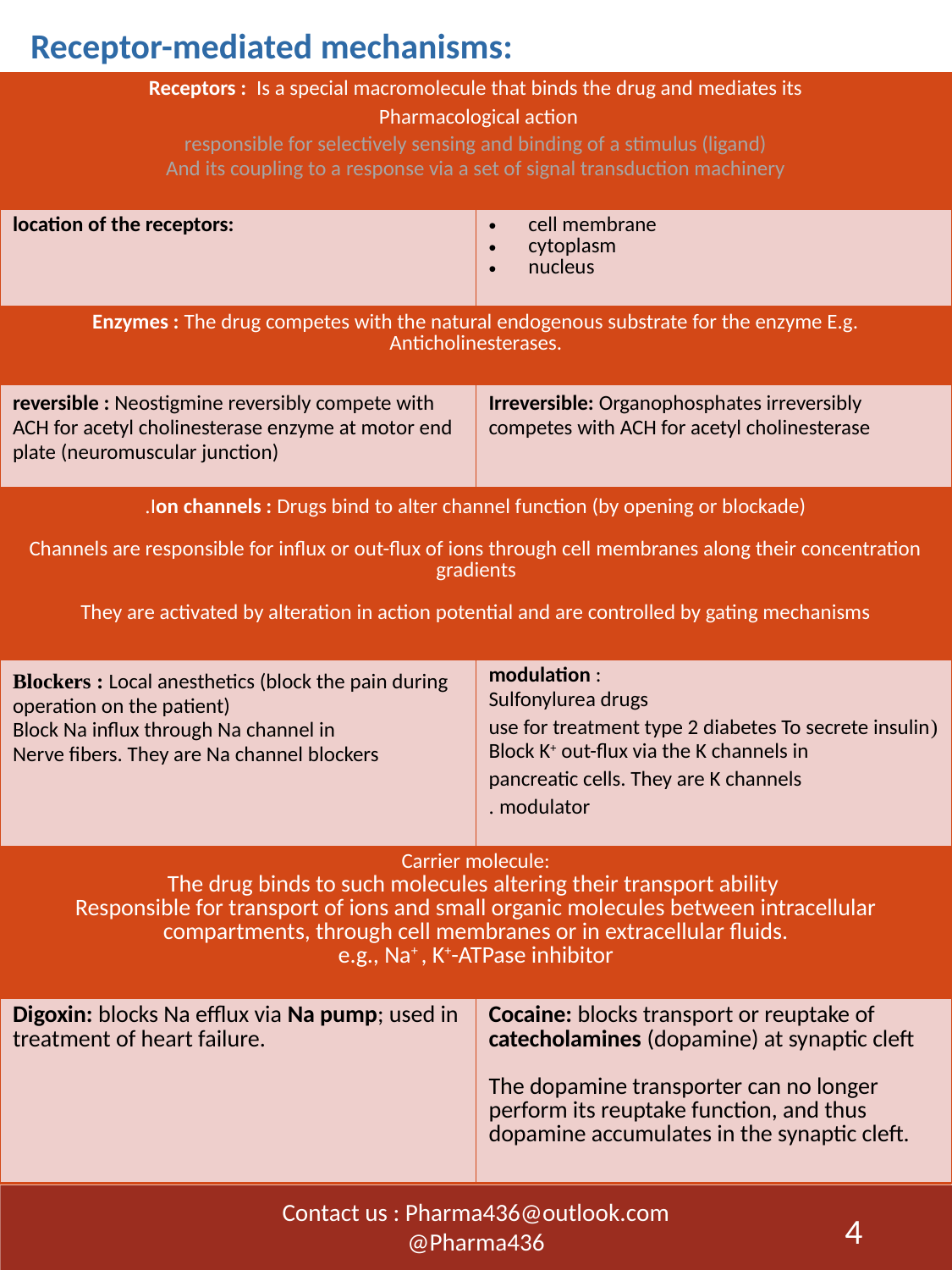

Receptor-mediated mechanisms:
| Receptors : Is a special macromolecule that binds the drug and mediates its Pharmacological action responsible for selectively sensing and binding of a stimulus (ligand) And its coupling to a response via a set of signal transduction machinery |  |
| --- | --- |
| location of the receptors: | cell membrane cytoplasm nucleus |
| Enzymes : The drug competes with the natural endogenous substrate for the enzyme E.g. Anticholinesterases. |  |
| reversible : Neostigmine reversibly compete with ACH for acetyl cholinesterase enzyme at motor end plate (neuromuscular junction) | Irreversible: Organophosphates irreversibly competes with ACH for acetyl cholinesterase |
| Ion channels : Drugs bind to alter channel function (by opening or blockade). Channels are responsible for influx or out-flux of ions through cell membranes along their concentration gradients They are activated by alteration in action potential and are controlled by gating mechanisms |  |
| Blockers : Local anesthetics (block the pain during operation on the patient) Block Na influx through Na channel in Nerve fibers. They are Na channel blockers | modulation : Sulfonylurea drugs (use for treatment type 2 diabetes To secrete insulin Block K+ out-flux via the K channels in pancreatic cells. They are K channels modulator . |
| Carrier molecule: The drug binds to such molecules altering their transport ability Responsible for transport of ions and small organic molecules between intracellular compartments, through cell membranes or in extracellular fluids. e.g., Na+ , K+-ATPase inhibitor |  |
| Digoxin: blocks Na efflux via Na pump; used in treatment of heart failure. | Cocaine: blocks transport or reuptake of catecholamines (dopamine) at synaptic cleft The dopamine transporter can no longer perform its reuptake function, and thus dopamine accumulates in the synaptic cleft. |
Contact us : Pharma436@outlook.com
@Pharma436
4